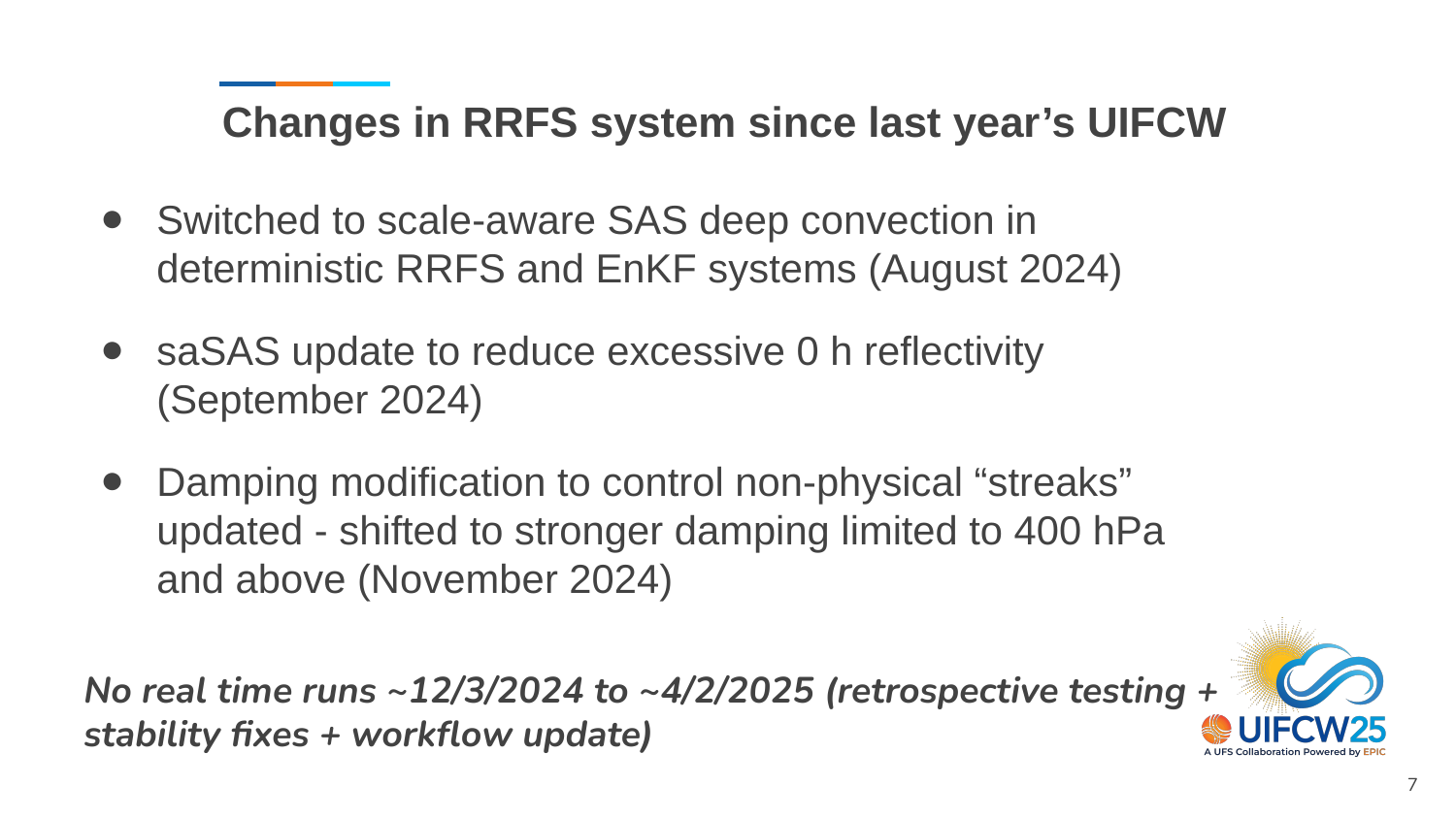

# Changes in RRFS system since last year’s UIFCW
Switched to scale-aware SAS deep convection in deterministic RRFS and EnKF systems (August 2024)

saSAS update to reduce excessive 0 h reflectivity (September 2024)

Damping modification to control non-physical “streaks” updated - shifted to stronger damping limited to 400 hPa and above (November 2024)

No real time runs ~12/3/2024 to ~4/2/2025 (retrospective testing + stability fixes + workflow update)

7